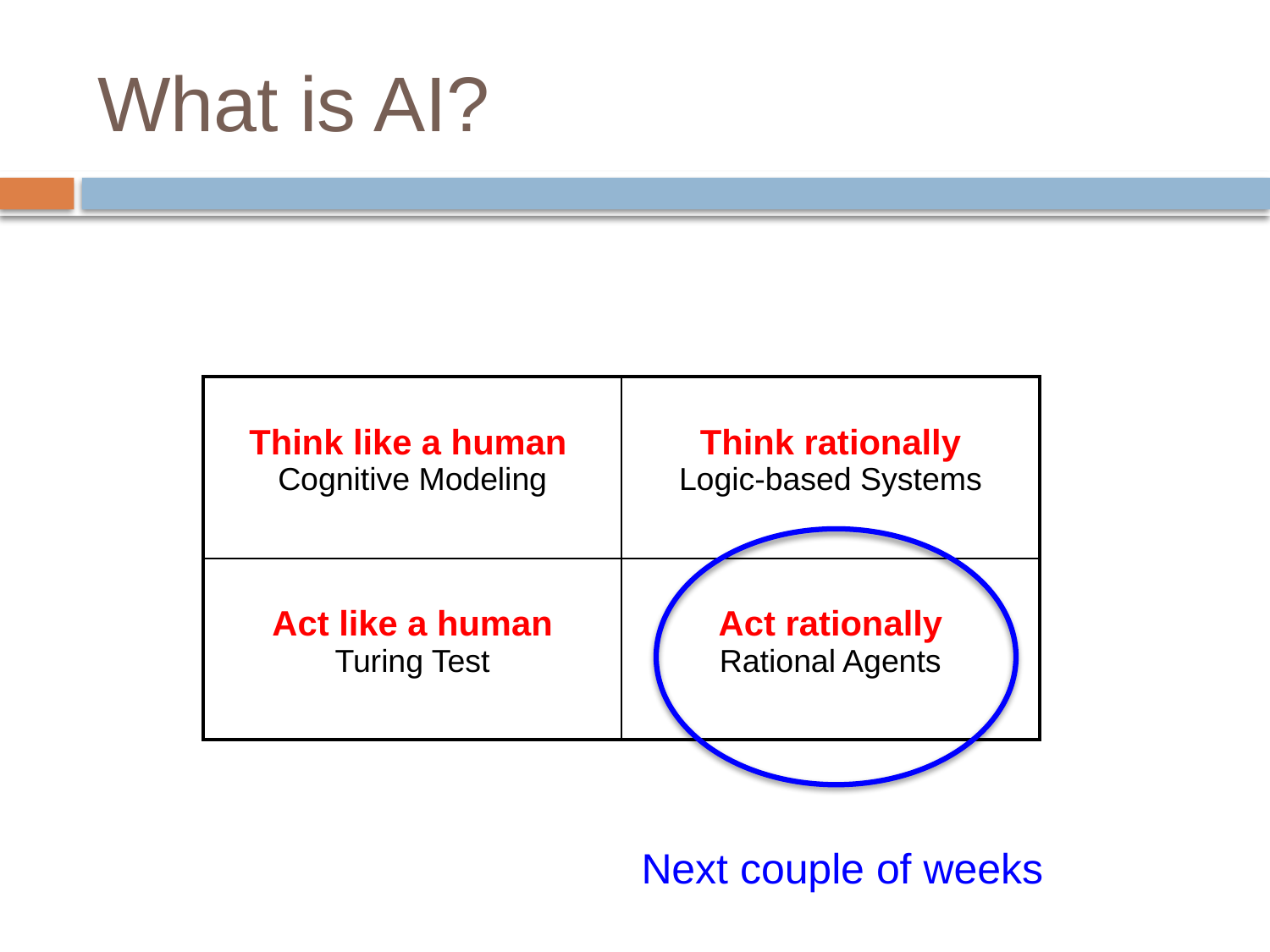

# What is AI?
| Think like a human Cognitive Modeling | Think rationally Logic-based Systems |
| --- | --- |
| Act like a human Turing Test | Act rationally Rational Agents |
"knowledge"
“reasoning”

“emotions”

perception
“learning”

language

motor skills
Next couple of weeks